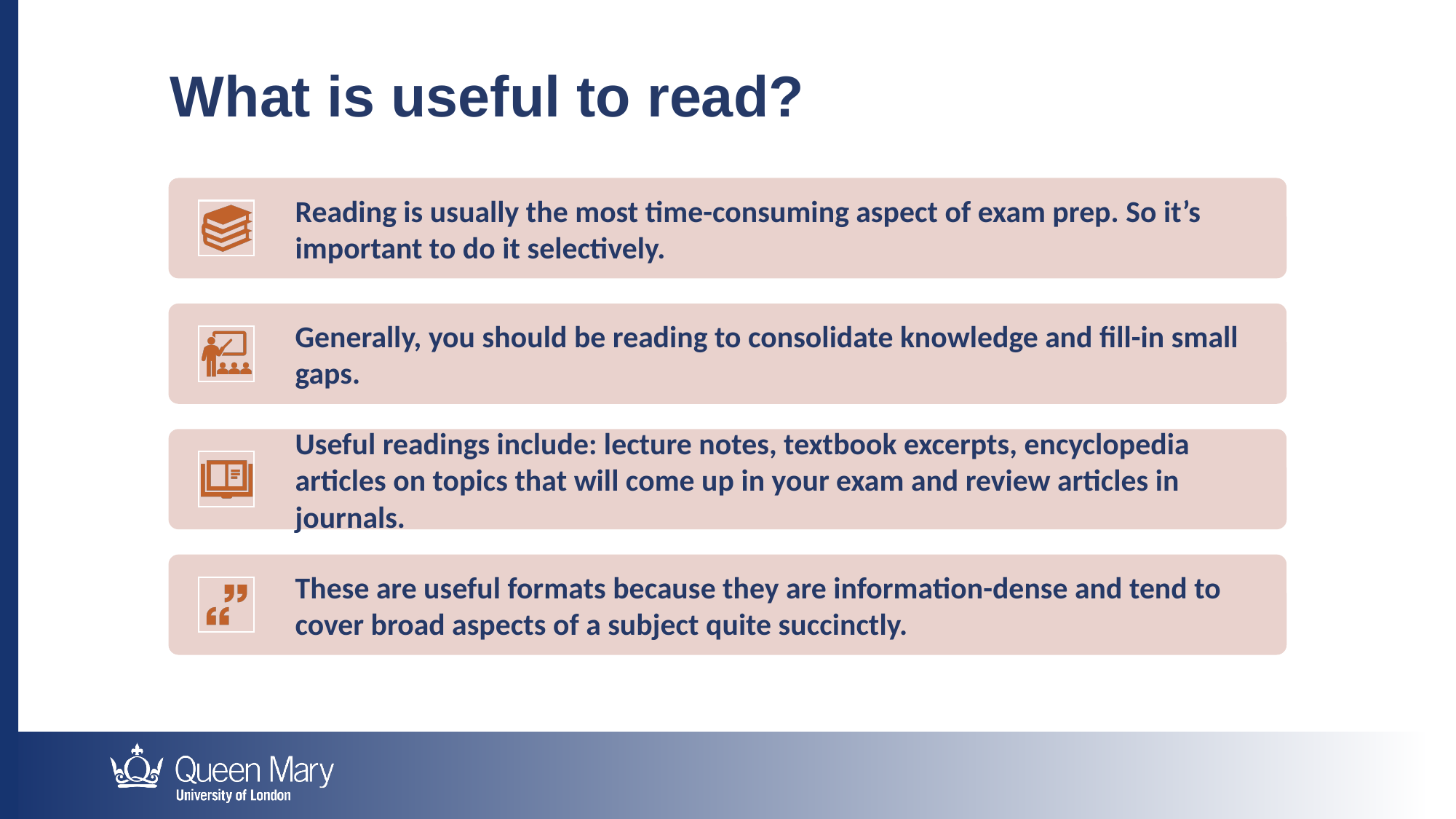

What is useful to read?
Reading is usually the most time-consuming aspect of exam prep. So it’s important to do it selectively.
Generally, you should be reading to consolidate knowledge and fill-in small gaps.
Useful readings include: lecture notes, textbook excerpts, encyclopedia articles on topics that will come up in your exam and review articles in journals.
These are useful formats because they are information-dense and tend to cover broad aspects of a subject quite succinctly.